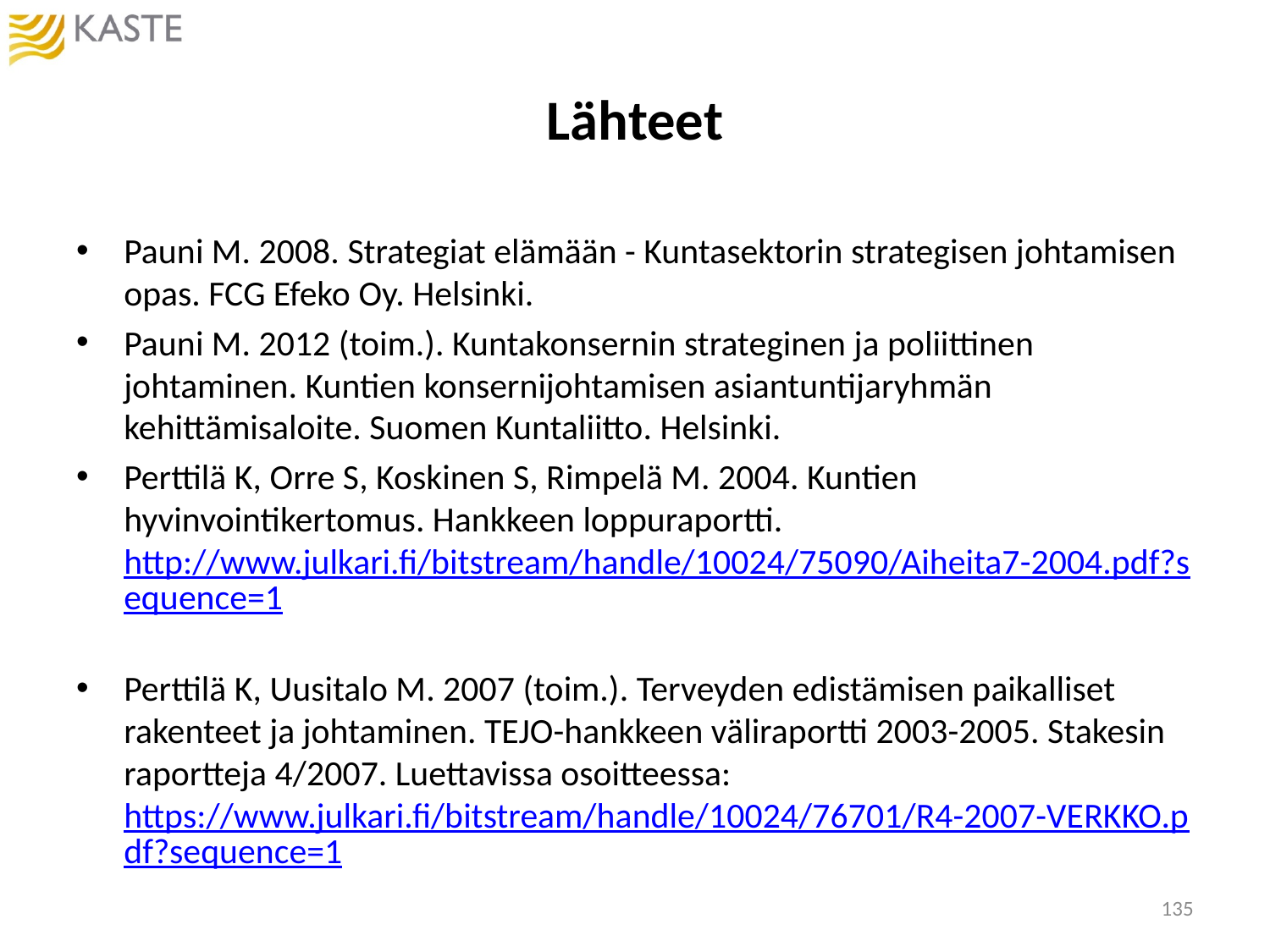

# Lähteet
Pauni M. 2008. Strategiat elämään - Kuntasektorin strategisen johtamisen opas. FCG Efeko Oy. Helsinki.
Pauni M. 2012 (toim.). Kuntakonsernin strateginen ja poliittinen johtaminen. Kuntien konsernijohtamisen asiantuntijaryhmän kehittämisaloite. Suomen Kuntaliitto. Helsinki.
Perttilä K, Orre S, Koskinen S, Rimpelä M. 2004. Kuntien hyvinvointikertomus. Hankkeen loppuraportti. http://www.julkari.fi/bitstream/handle/10024/75090/Aiheita7-2004.pdf?sequence=1
Perttilä K, Uusitalo M. 2007 (toim.). Terveyden edistämisen paikalliset rakenteet ja johtaminen. TEJO-hankkeen väliraportti 2003-2005. Stakesin raportteja 4/2007. Luettavissa osoitteessa: https://www.julkari.fi/bitstream/handle/10024/76701/R4-2007-VERKKO.pdf?sequence=1

135